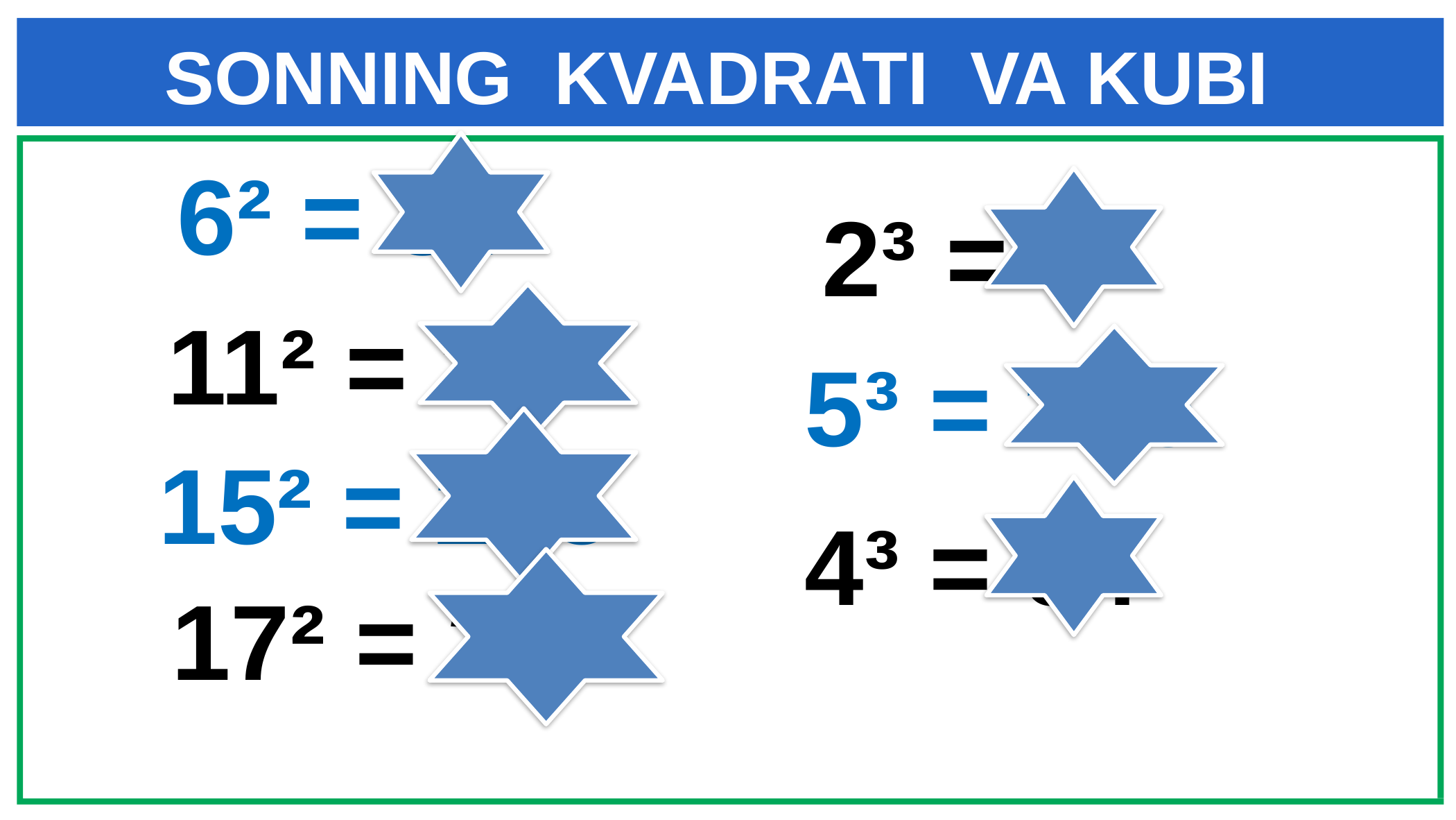

SONNING  KVADRATI  VA KUBI

6² = 36

2³ = 8

11² = 121

5³ = 125

15² = 225

4³ = 64

17² = 289